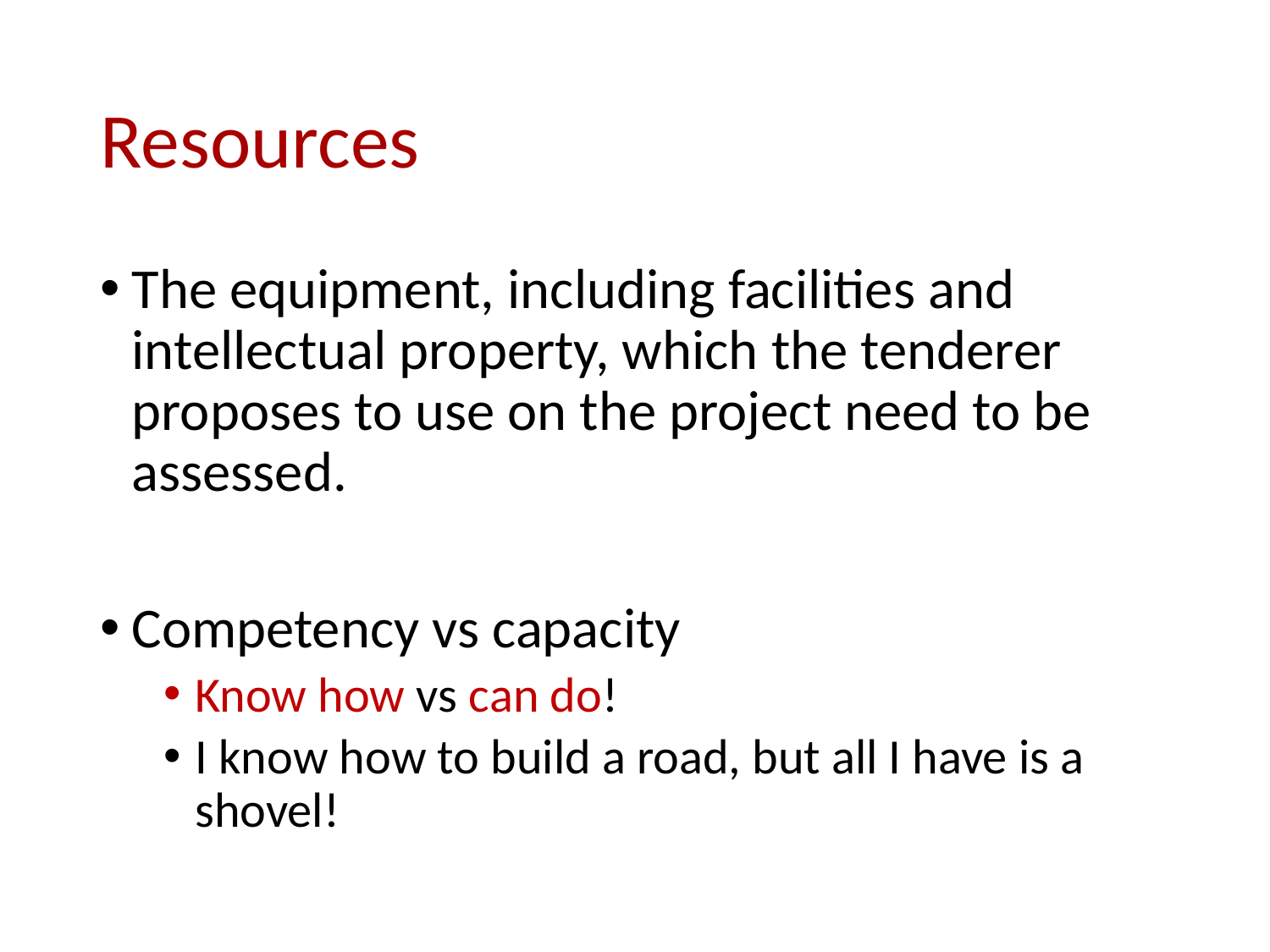

# Resources
The equipment, including facilities and intellectual property, which the tenderer proposes to use on the project need to be assessed.

Competency vs capacity
Know how vs can do!
I know how to build a road, but all I have is a shovel!